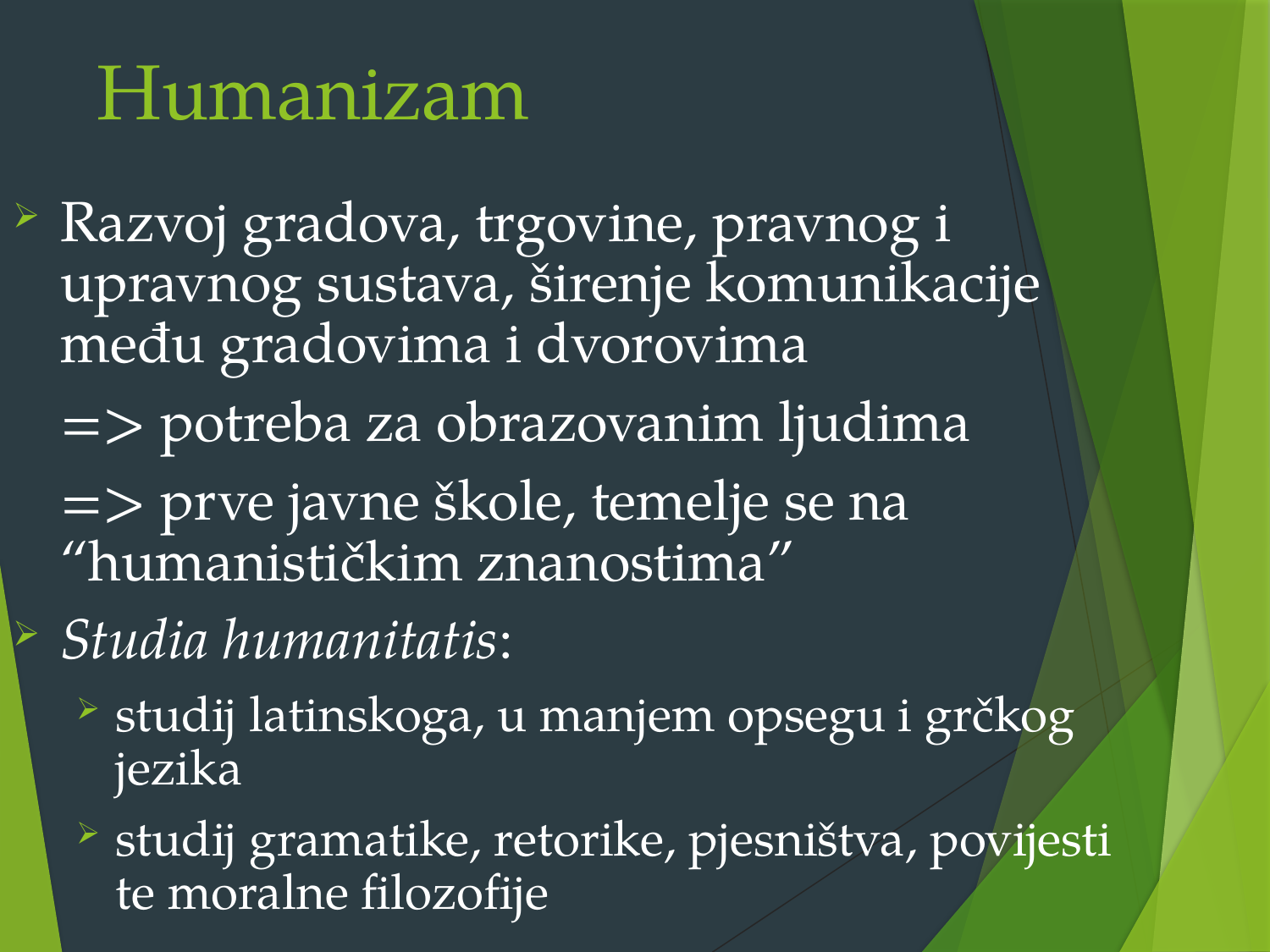

# Humanizam
Razvoj gradova, trgovine, pravnog i upravnog sustava, širenje komunikacije među gradovima i dvorovima
	=> potreba za obrazovanim ljudima
	=> prve javne škole, temelje se na “humanističkim znanostima”
Studia humanitatis:
studij latinskoga, u manjem opsegu i grčkog jezika
studij gramatike, retorike, pjesništva, povijesti te moralne filozofije